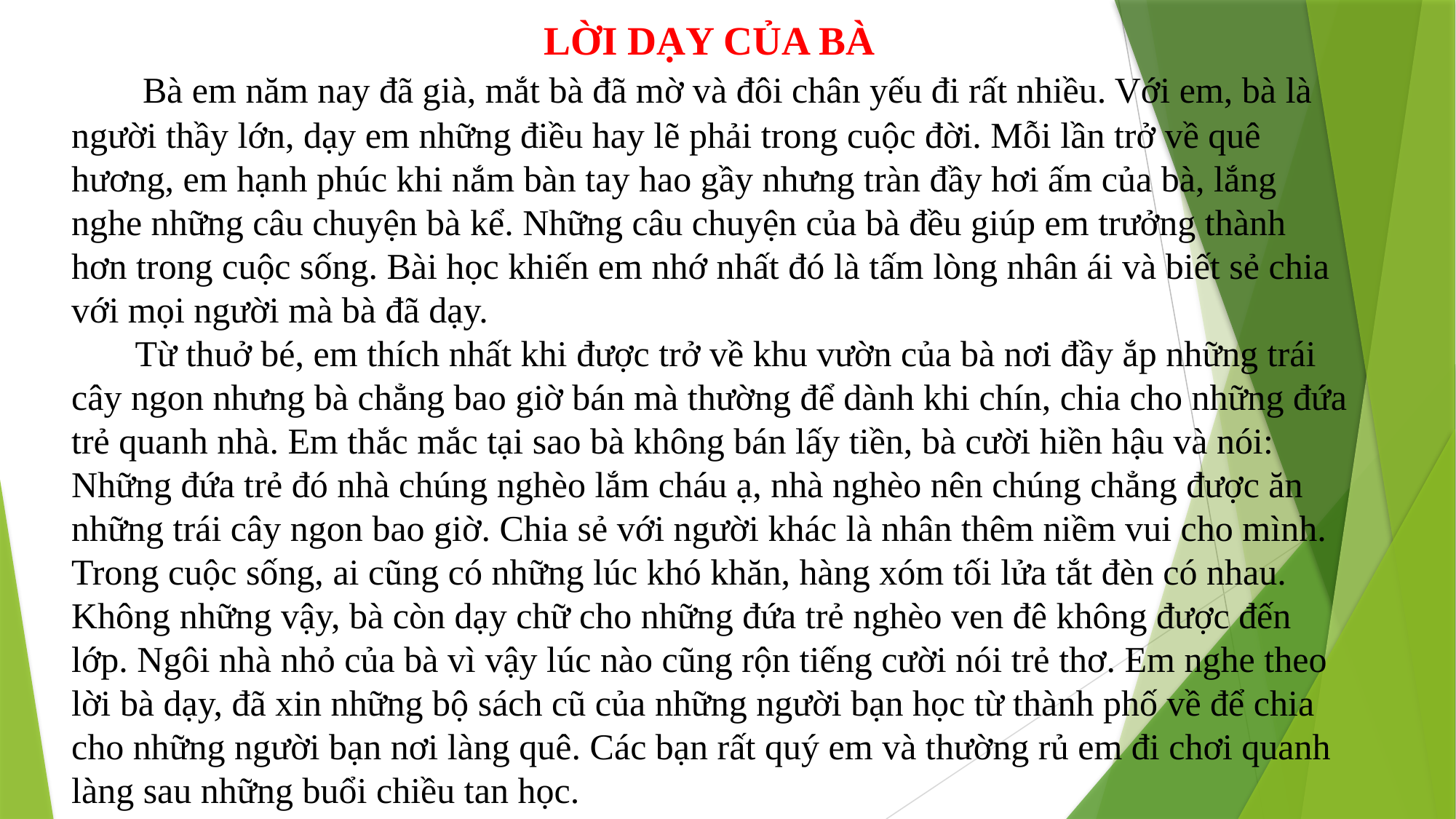

LỜI DẠY CỦA BÀ
       Bà em năm nay đã già, mắt bà đã mờ và đôi chân yếu đi rất nhiều. Với em, bà là người thầy lớn, dạy em những điều hay lẽ phải trong cuộc đời. Mỗi lần trở về quê hương, em hạnh phúc khi nắm bàn tay hao gầy nhưng tràn đầy hơi ấm của bà, lắng nghe những câu chuyện bà kể. Những câu chuyện của bà đều giúp em trưởng thành hơn trong cuộc sống. Bài học khiến em nhớ nhất đó là tấm lòng nhân ái và biết sẻ chia với mọi người mà bà đã dạy.
       Từ thuở bé, em thích nhất khi được trở về khu vườn của bà nơi đầy ắp những trái cây ngon nhưng bà chẳng bao giờ bán mà thường để dành khi chín, chia cho những đứa trẻ quanh nhà. Em thắc mắc tại sao bà không bán lấy tiền, bà cười hiền hậu và nói: Những đứa trẻ đó nhà chúng nghèo lắm cháu ạ, nhà nghèo nên chúng chẳng được ăn những trái cây ngon bao giờ. Chia sẻ với người khác là nhân thêm niềm vui cho mình. Trong cuộc sống, ai cũng có những lúc khó khăn, hàng xóm tối lửa tắt đèn có nhau. Không những vậy, bà còn dạy chữ cho những đứa trẻ nghèo ven đê không được đến lớp. Ngôi nhà nhỏ của bà vì vậy lúc nào cũng rộn tiếng cười nói trẻ thơ. Em nghe theo lời bà dạy, đã xin những bộ sách cũ của những người bạn học từ thành phố về để chia cho những người bạn nơi làng quê. Các bạn rất quý em và thường rủ em đi chơi quanh làng sau những buổi chiều tan học.